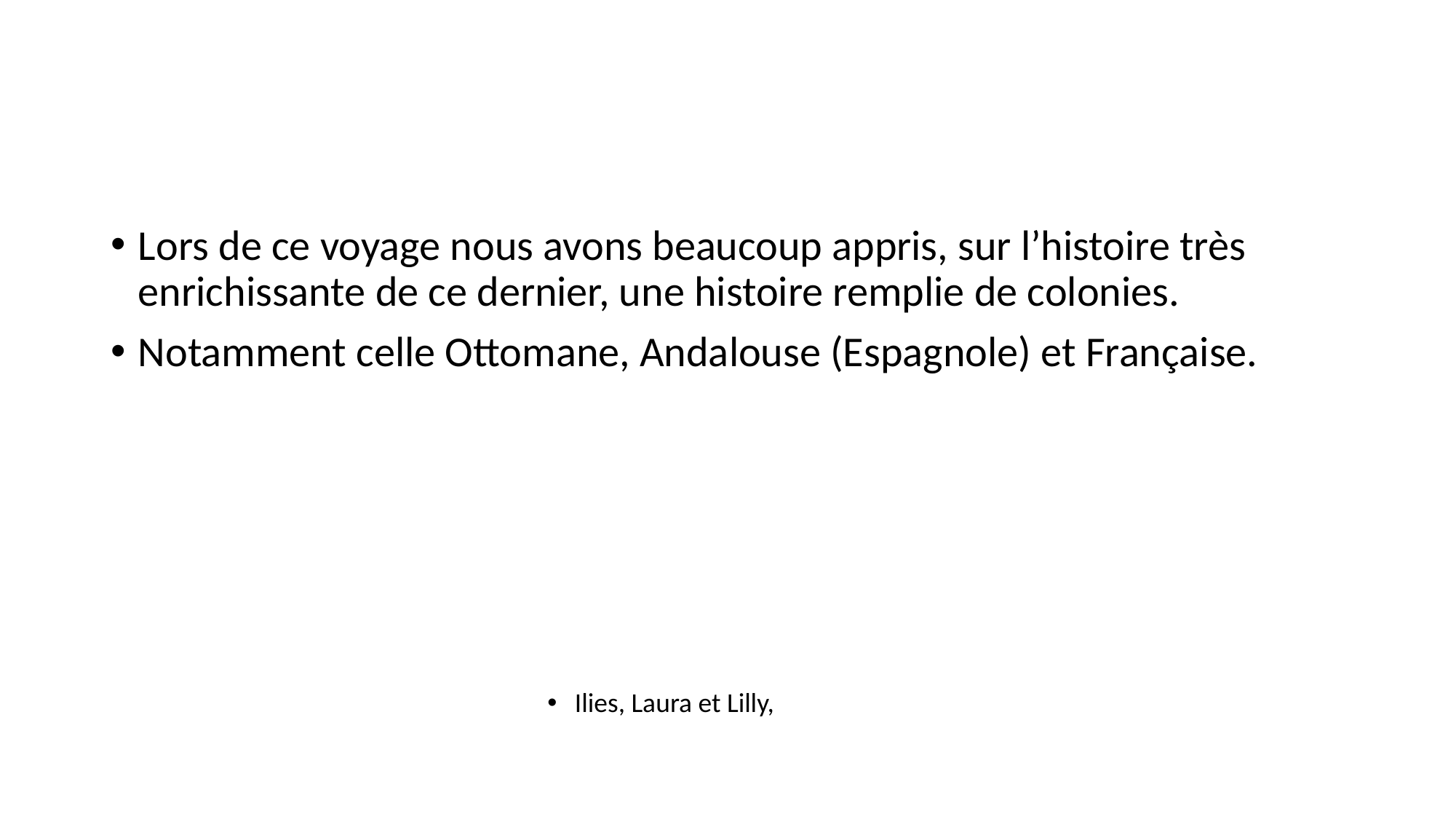

Lors de ce voyage nous avons beaucoup appris, sur l’histoire très enrichissante de ce dernier, une histoire remplie de colonies.
Notamment celle Ottomane, Andalouse (Espagnole) et Française.

Ilies, Laura et Lilly,